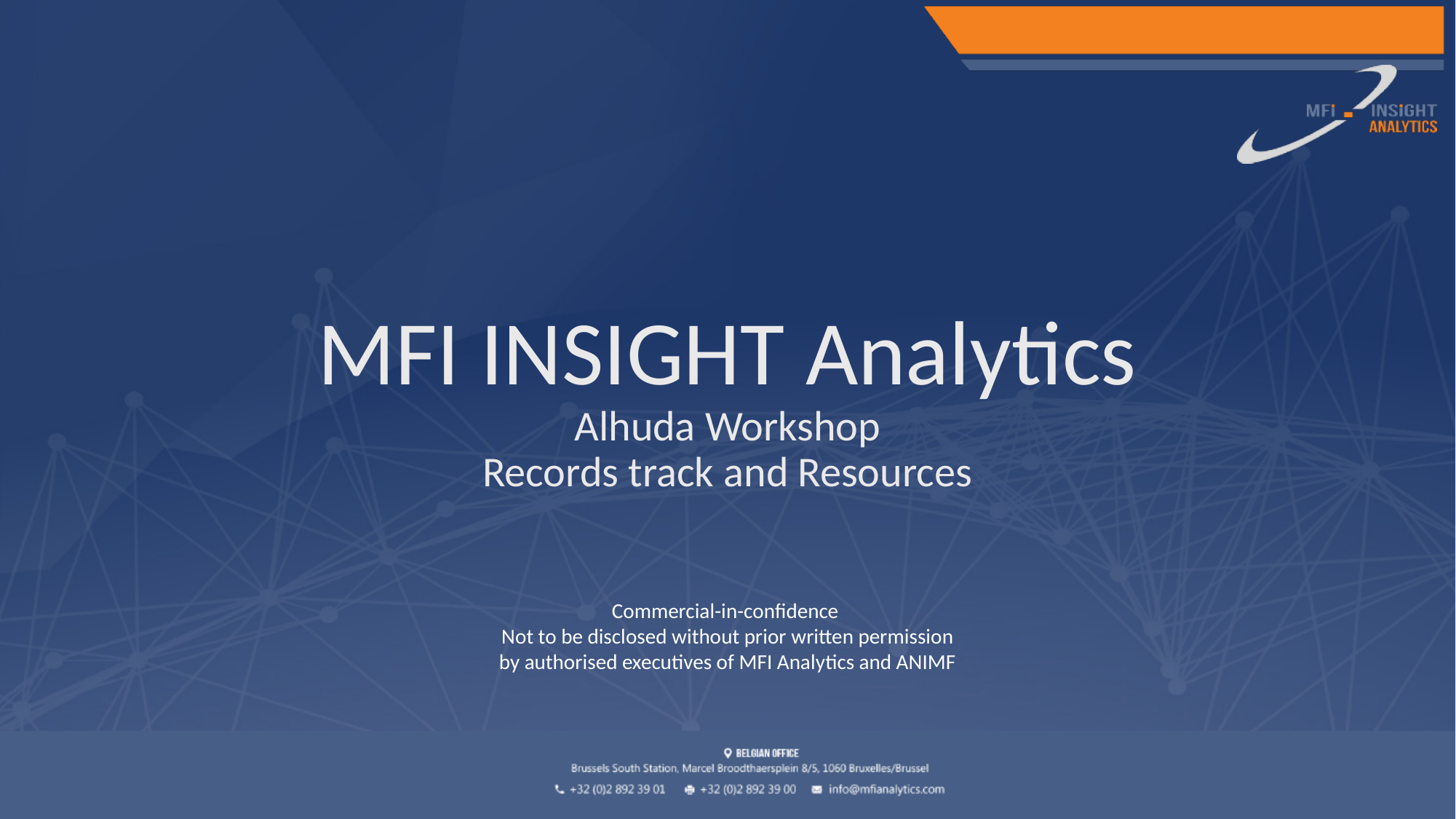

# MFI INSIGHT Analytics Alhuda Workshop Records track and Resources
Commercial-in-confidence
Not to be disclosed without prior written permission
by authorised executives of MFI Analytics and ANIMF